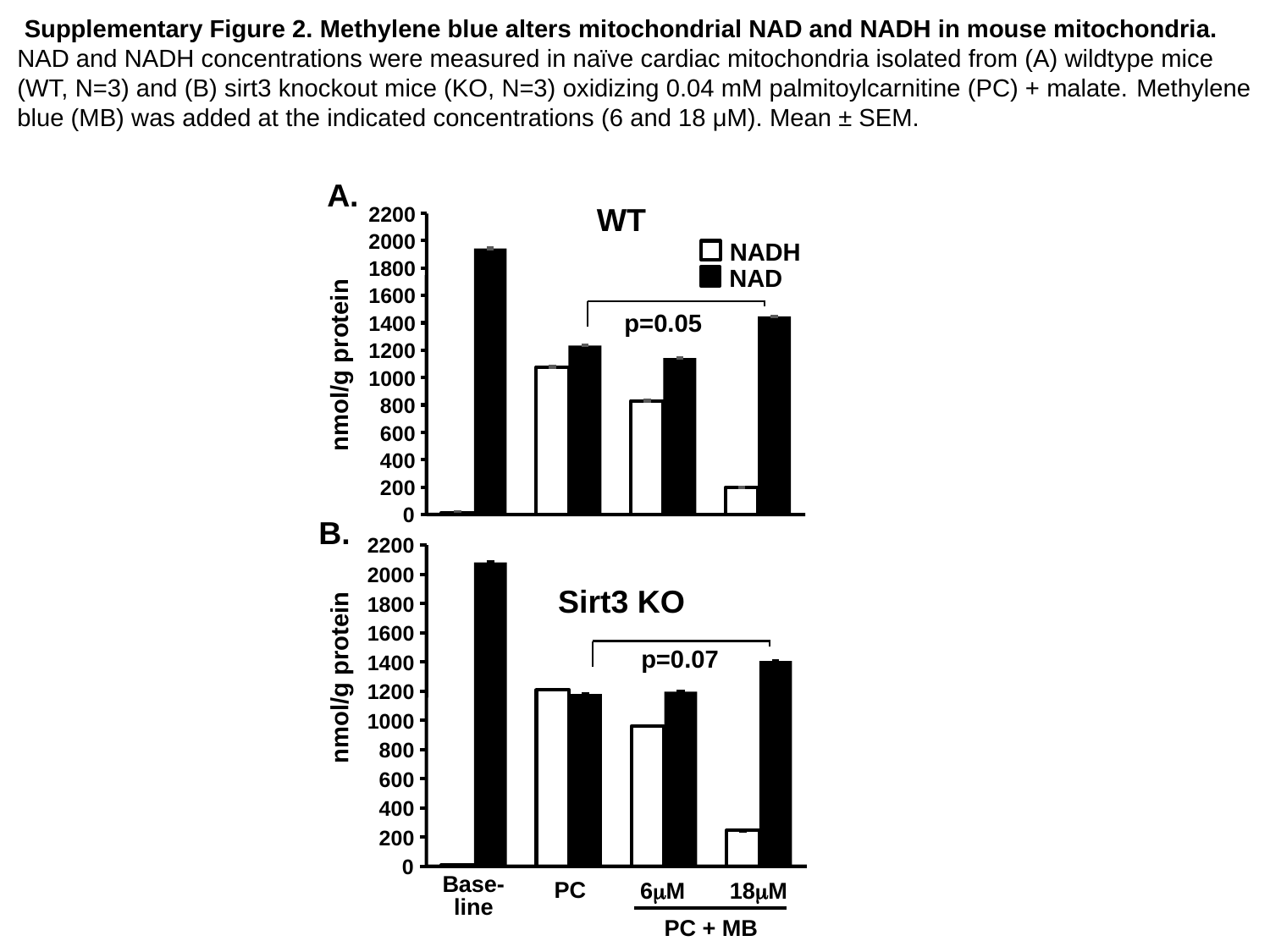

Supplementary Figure 2. Methylene blue alters mitochondrial NAD and NADH in mouse mitochondria.  NAD and NADH concentrations were measured in naïve cardiac mitochondria isolated from (A) wildtype mice (WT, N=3) and (B) sirt3 knockout mice (KO, N=3) oxidizing 0.04 mM palmitoylcarnitine (PC) + malate. Methylene blue (MB) was added at the indicated concentrations (6 and 18 μM). Mean ± SEM.
A.
WT
2200

2000

1800
1600
1400

1200

1000

800

600
400
200

0

NADH

NAD

nmol/g protein
B.
2200

2000

1800
1600
1400

1200

1000

800
600
400
200

0

Sirt3 KO
nmol/g protein
Base-
line
PC
6μM
18μM
PC + MB
p=0.05
p=0.07